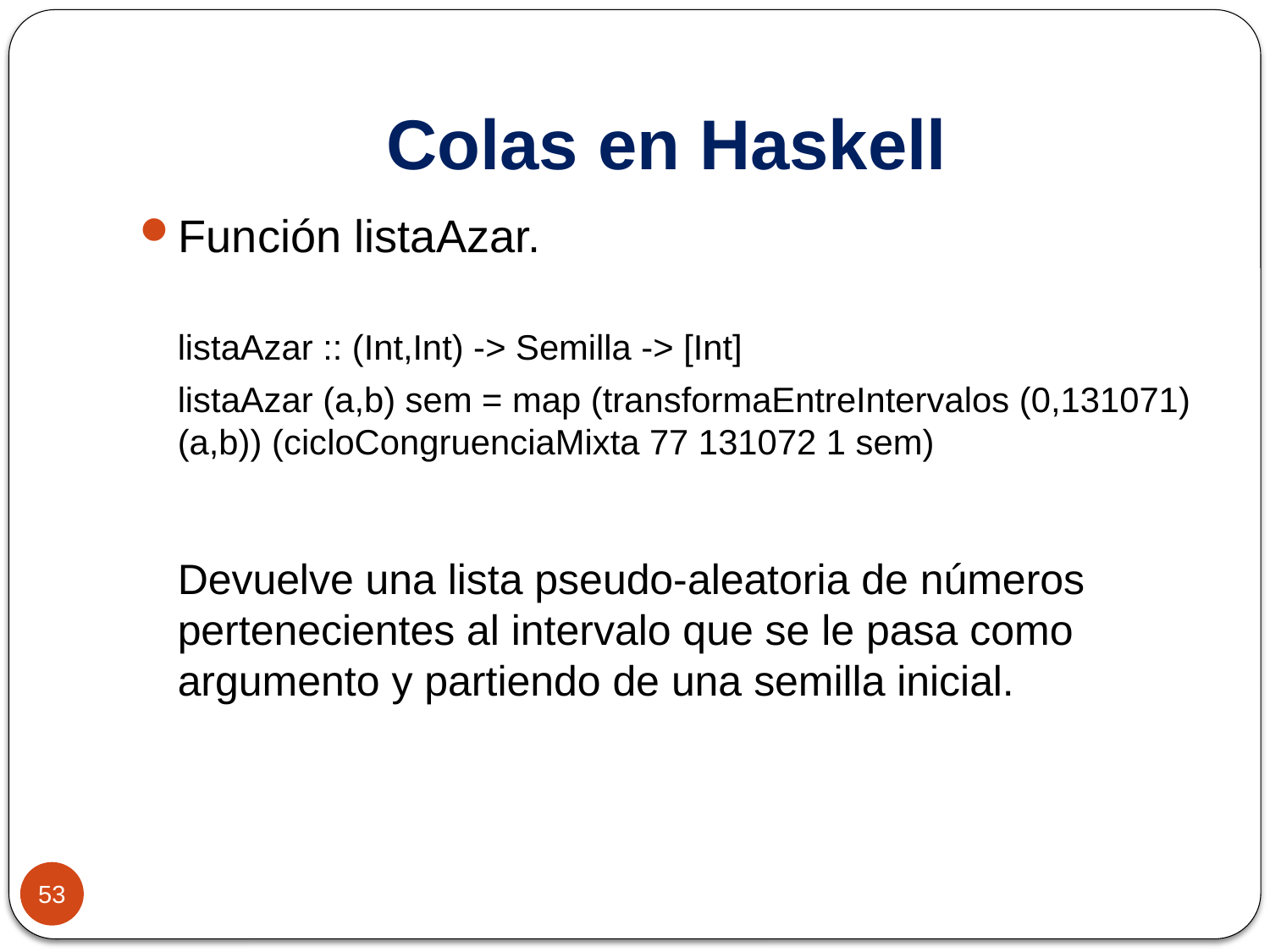

# Colas en Haskell
Función listaAzar.

	listaAzar :: (Int,Int) -> Semilla -> [Int]
	listaAzar (a,b) sem = map (transformaEntreIntervalos (0,131071) (a,b)) (cicloCongruenciaMixta 77 131072 1 sem)

	Devuelve una lista pseudo-aleatoria de números pertenecientes al intervalo que se le pasa como argumento y partiendo de una semilla inicial.

53